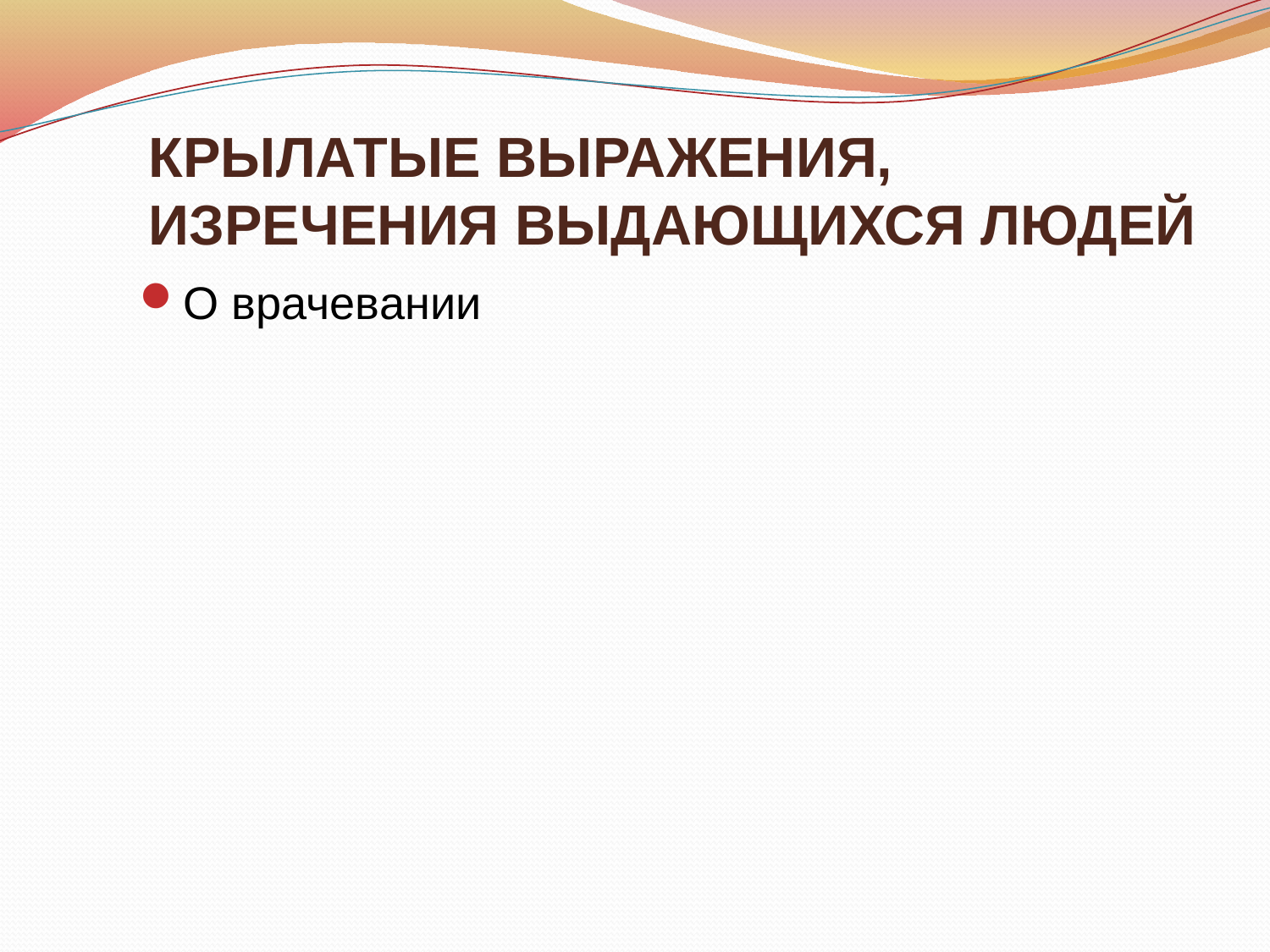

# КРЫЛАТЫЕ ВЫРАЖЕНИЯ, ИЗРЕЧЕНИЯ ВЫДАЮЩИХСЯ ЛЮДЕЙ
О врачевании